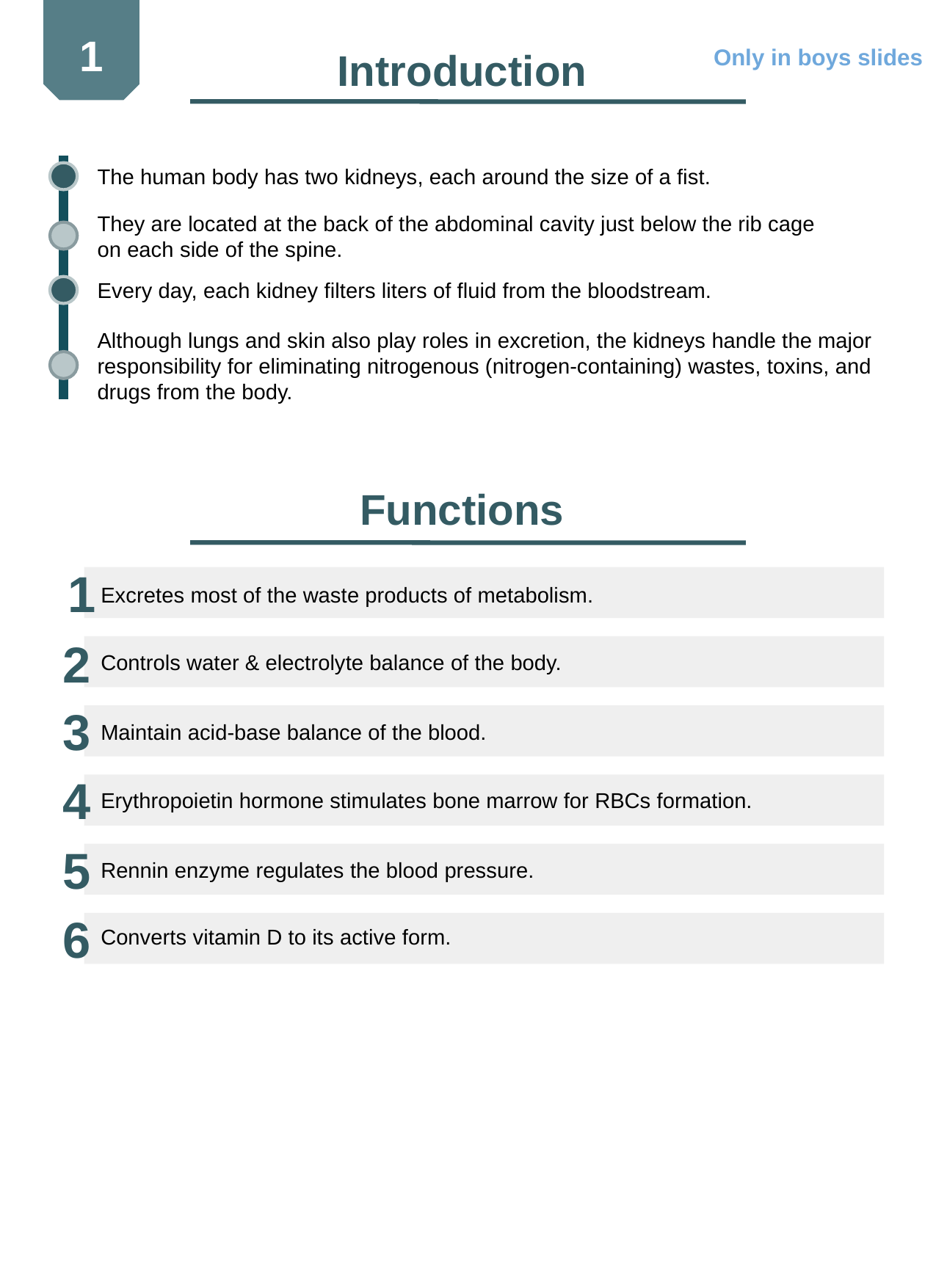

1
Only in boys slides
Introduction
The human body has two kidneys, each around the size of a ﬁst.

They are located at the back of the abdominal cavity just below the rib cage on each side of the spine.

Every day, each kidney filters liters of fluid from the bloodstream.

Although lungs and skin also play roles in excretion, the kidneys handle the major responsibility for eliminating nitrogenous (nitrogen-containing) wastes, toxins, and drugs from the body.

Functions
1

Excretes most of the waste products of metabolism.
2

Controls water & electrolyte balance of the body.
3

Maintain acid-base balance of the blood.
4

Erythropoietin hormone stimulates bone marrow for RBCs formation.
5

Rennin enzyme regulates the blood pressure.
6

Converts vitamin D to its active form.